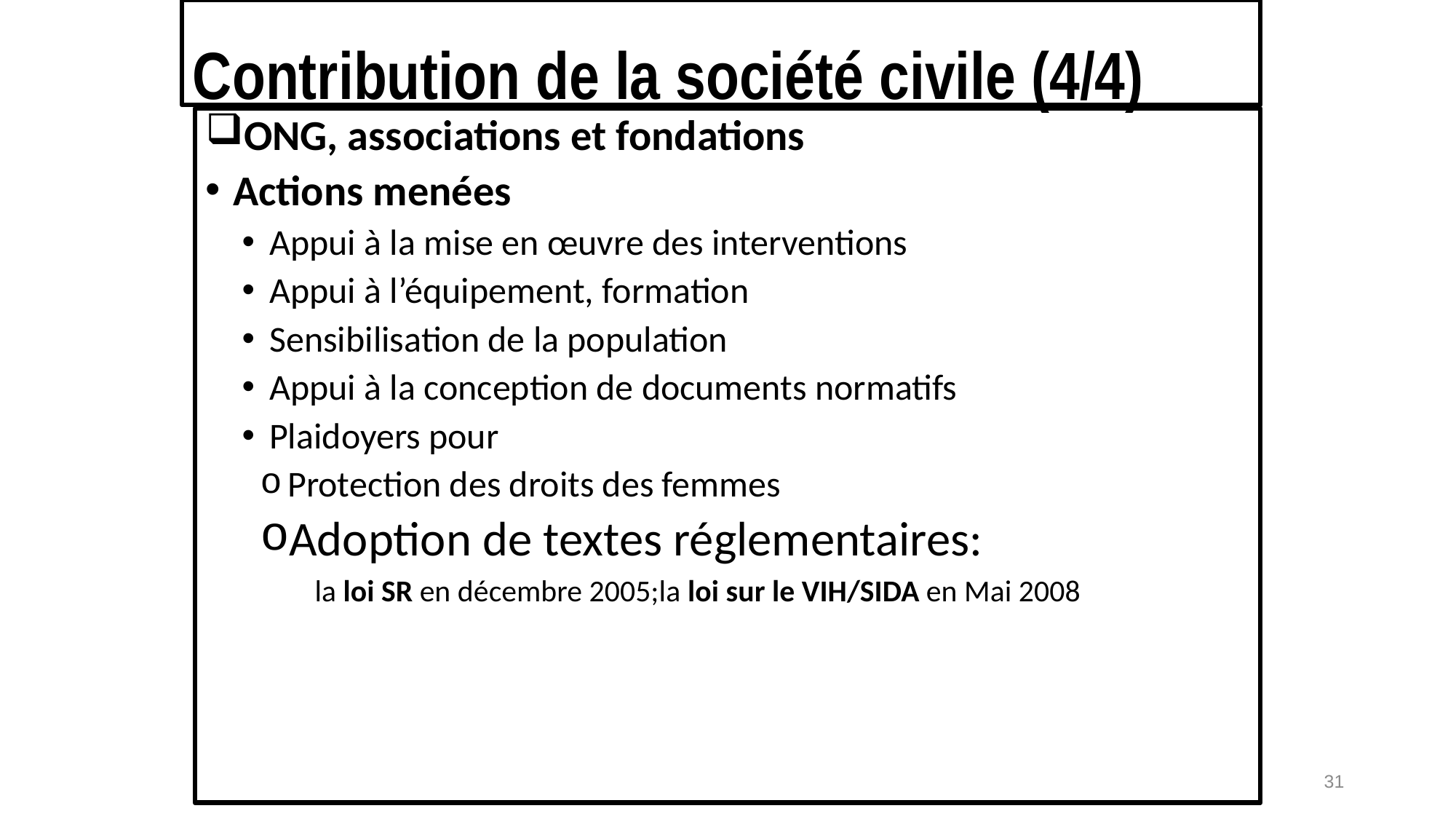

# Contribution de la société civile (4/4)
ONG, associations et fondations
Actions menées
Appui à la mise en œuvre des interventions
Appui à l’équipement, formation
Sensibilisation de la population
Appui à la conception de documents normatifs
Plaidoyers pour
Protection des droits des femmes
Adoption de textes réglementaires:
la loi SR en décembre 2005;la loi sur le VIH/SIDA en Mai 2008

31